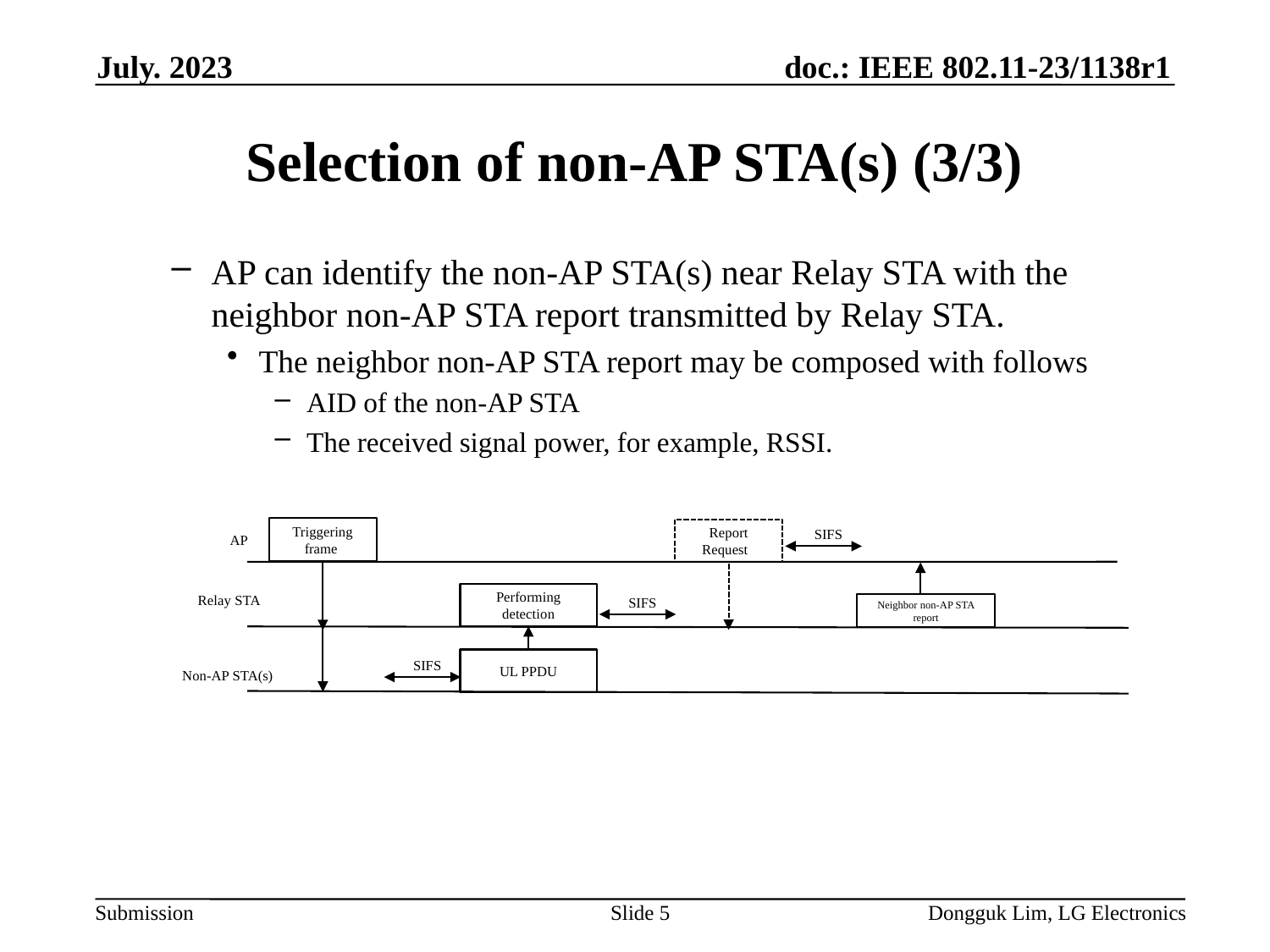

July. 2023
# Selection of non-AP STA(s) (3/3)
AP can identify the non-AP STA(s) near Relay STA with the neighbor non-AP STA report transmitted by Relay STA.
The neighbor non-AP STA report may be composed with follows
AID of the non-AP STA
The received signal power, for example, RSSI.

Triggering frame
Report Request
SIFS
AP
Performing detection
Relay STA
SIFS
Neighbor non-AP STA report
UL PPDU
SIFS
Non-AP STA(s)
Slide 5
Dongguk Lim, LG Electronics